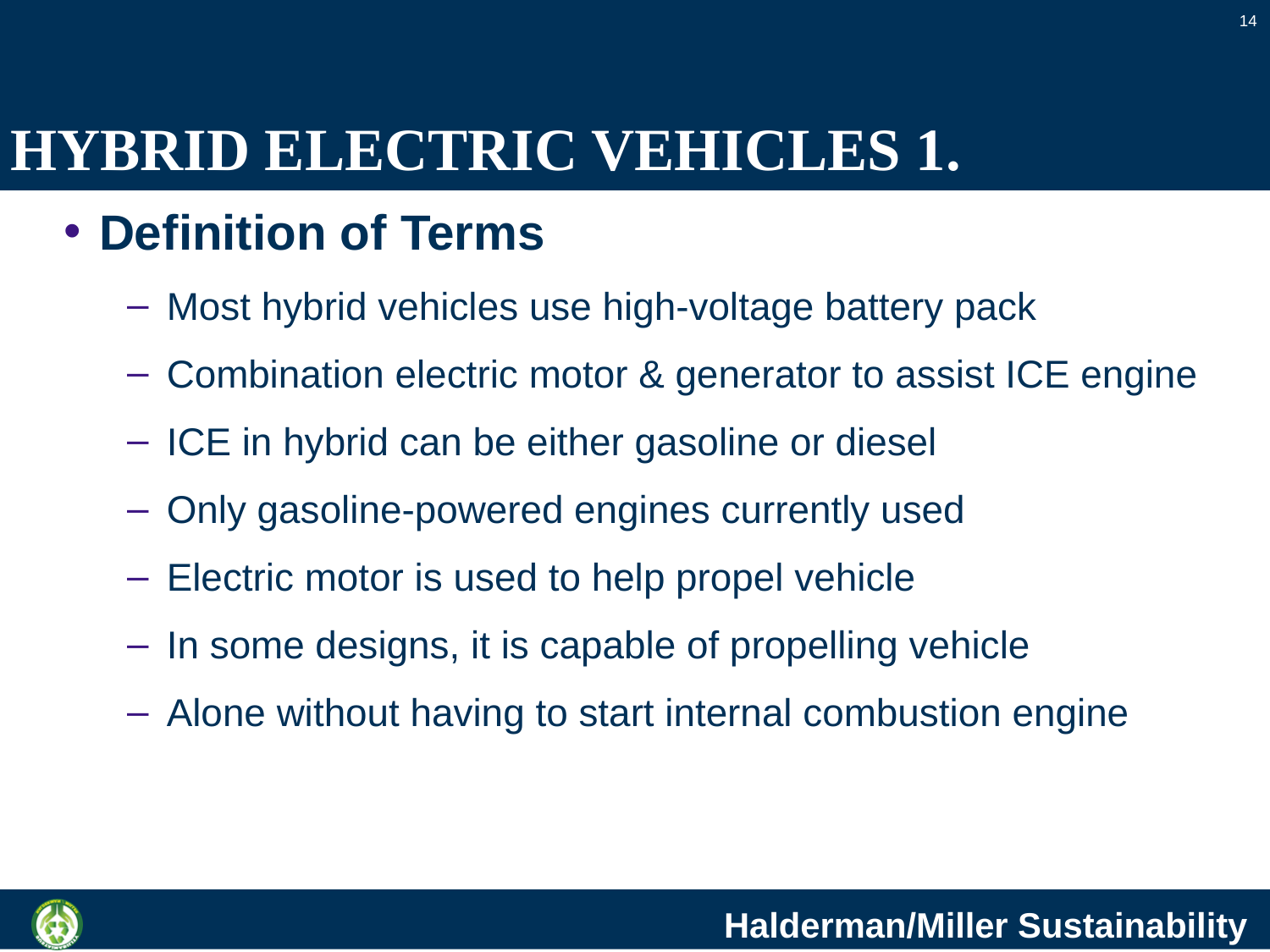

14
# HYBRID ELECTRIC VEHICLES 1.
Definition of Terms
Most hybrid vehicles use high-voltage battery pack
Combination electric motor & generator to assist ICE engine
ICE in hybrid can be either gasoline or diesel
Only gasoline-powered engines currently used
Electric motor is used to help propel vehicle
In some designs, it is capable of propelling vehicle
Alone without having to start internal combustion engine